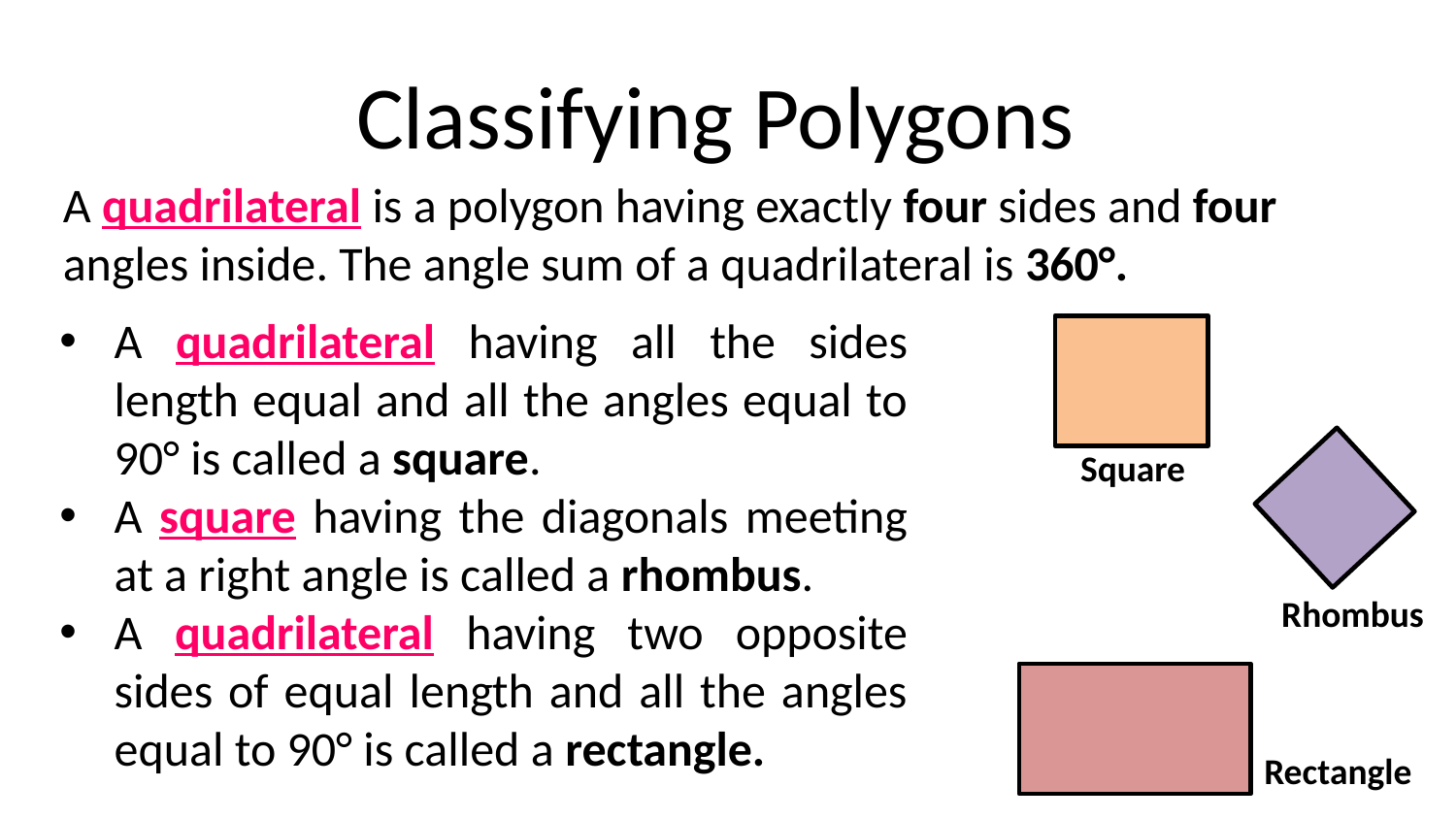

# Classifying Polygons
A quadrilateral is a polygon having exactly four sides and four angles inside. The angle sum of a quadrilateral is 360°.
A quadrilateral having all the sides length equal and all the angles equal to 90° is called a square.
A square having the diagonals meeting at a right angle is called a rhombus.
A quadrilateral having two opposite sides of equal length and all the angles equal to 90° is called a rectangle.

Square

Rhombus

Rectangle